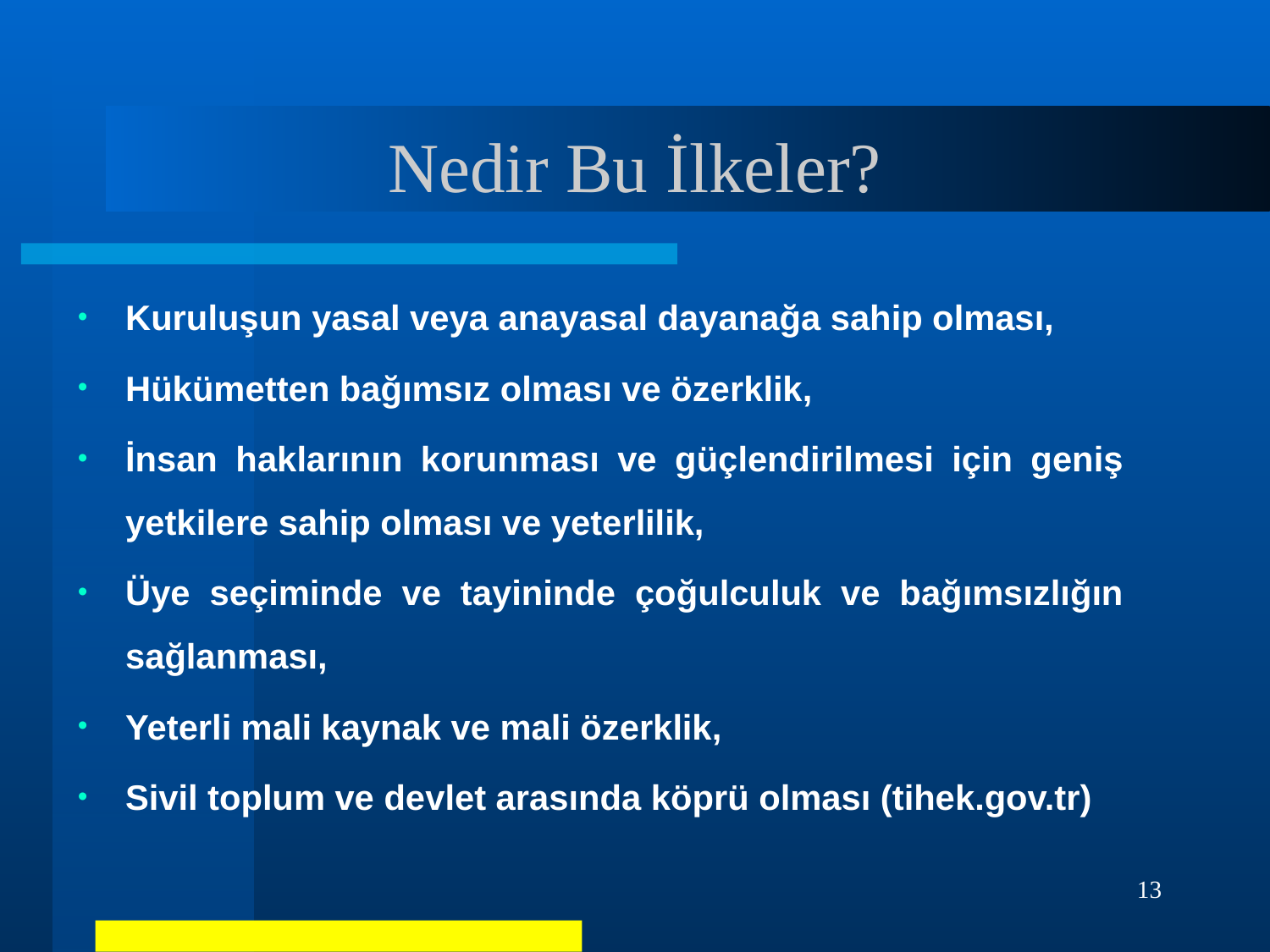

# Nedir Bu İlkeler?
Kuruluşun yasal veya anayasal dayanağa sahip olması,
Hükümetten bağımsız olması ve özerklik,
İnsan haklarının korunması ve güçlendirilmesi için geniş yetkilere sahip olması ve yeterlilik,
Üye seçiminde ve tayininde çoğulculuk ve bağımsızlığın sağlanması,
Yeterli mali kaynak ve mali özerklik,
Sivil toplum ve devlet arasında köprü olması (tihek.gov.tr)
13